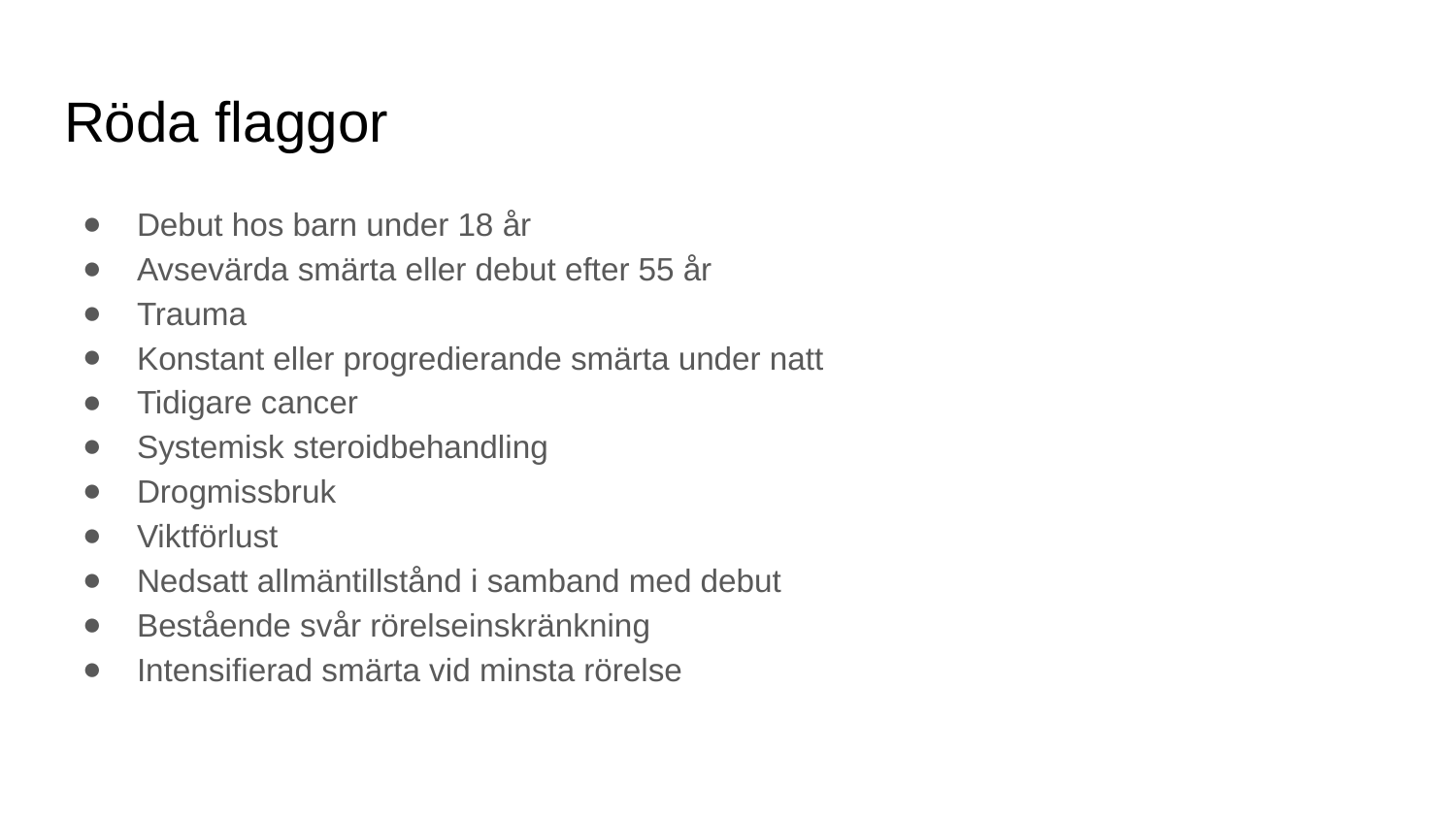

# Röda flaggor
Debut hos barn under 18 år
Avsevärda smärta eller debut efter 55 år
Trauma
Konstant eller progredierande smärta under natt
Tidigare cancer
Systemisk steroidbehandling
Drogmissbruk
Viktförlust
Nedsatt allmäntillstånd i samband med debut
Bestående svår rörelseinskränkning
Intensifierad smärta vid minsta rörelse